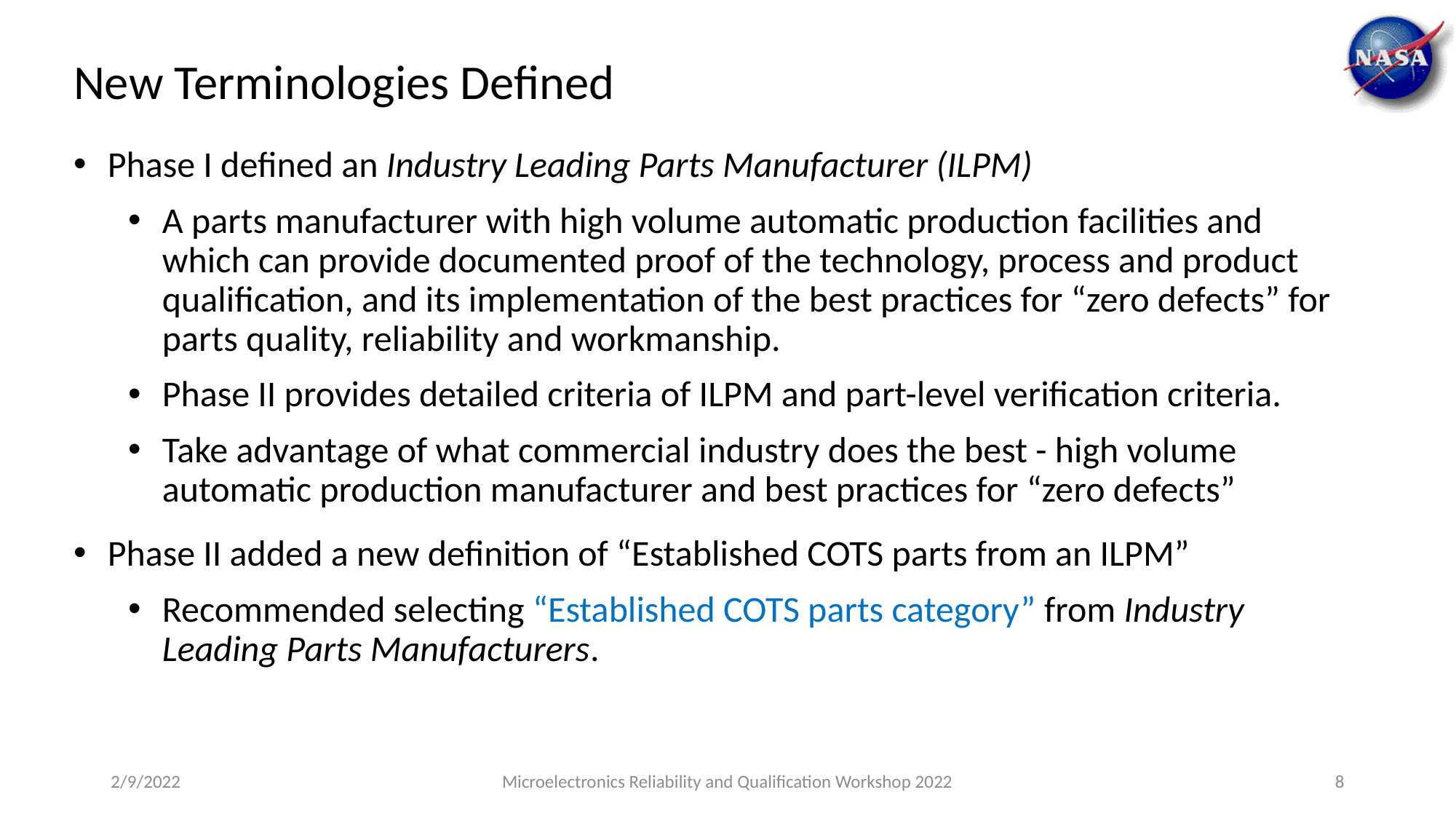

# New Terminologies Defined
Phase I defined an Industry Leading Parts Manufacturer (ILPM)
A parts manufacturer with high volume automatic production facilities and which can provide documented proof of the technology, process and product qualification, and its implementation of the best practices for “zero defects” for parts quality, reliability and workmanship.
Phase II provides detailed criteria of ILPM and part-level verification criteria.
Take advantage of what commercial industry does the best - high volume automatic production manufacturer and best practices for “zero defects”
Phase II added a new definition of “Established COTS parts from an ILPM”
Recommended selecting “Established COTS parts category” from Industry Leading Parts Manufacturers.
2/9/2022
Microelectronics Reliability and Qualification Workshop 2022
8